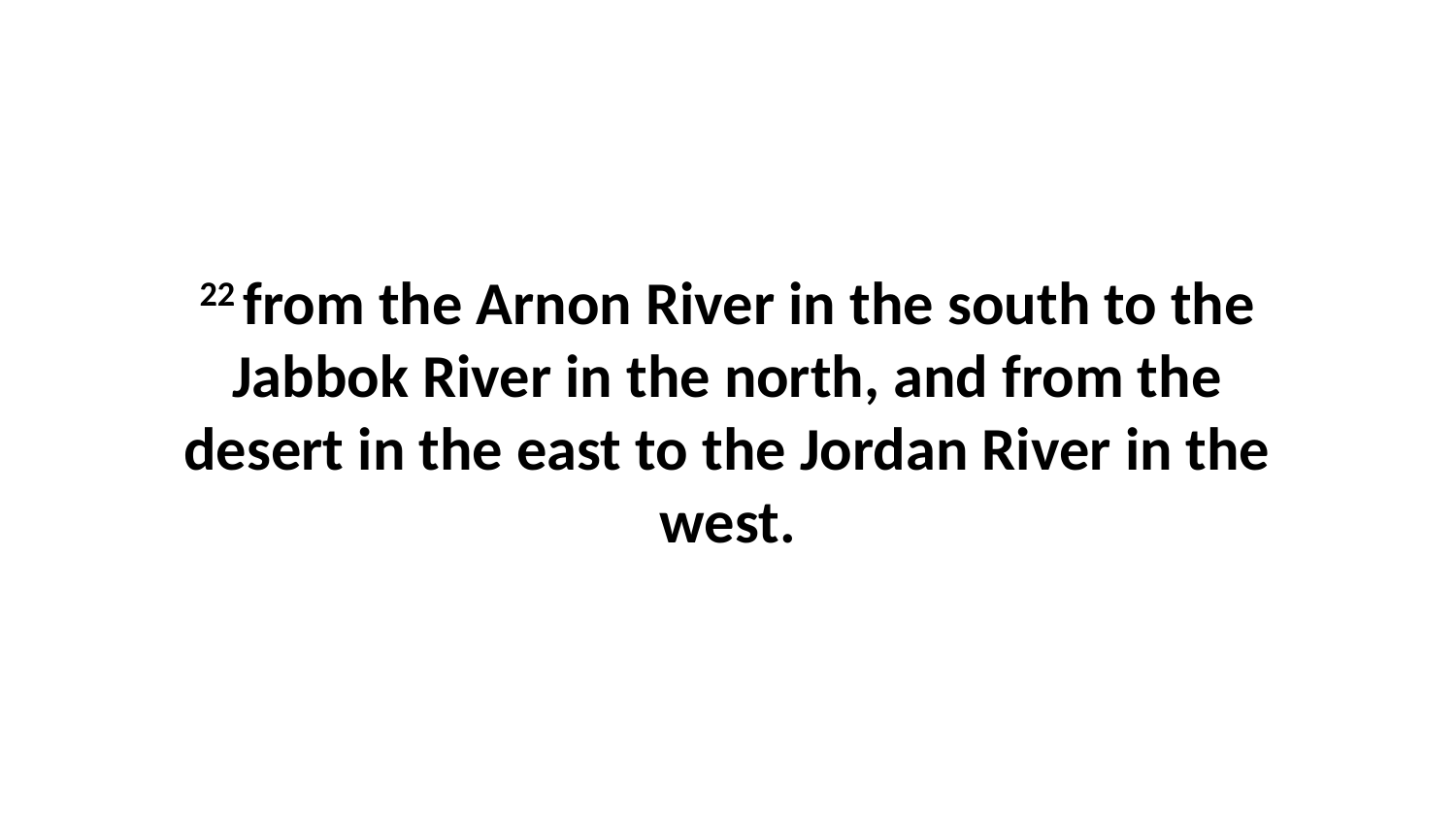

22 from the Arnon River in the south to the Jabbok River in the north, and from the desert in the east to the Jordan River in the west.